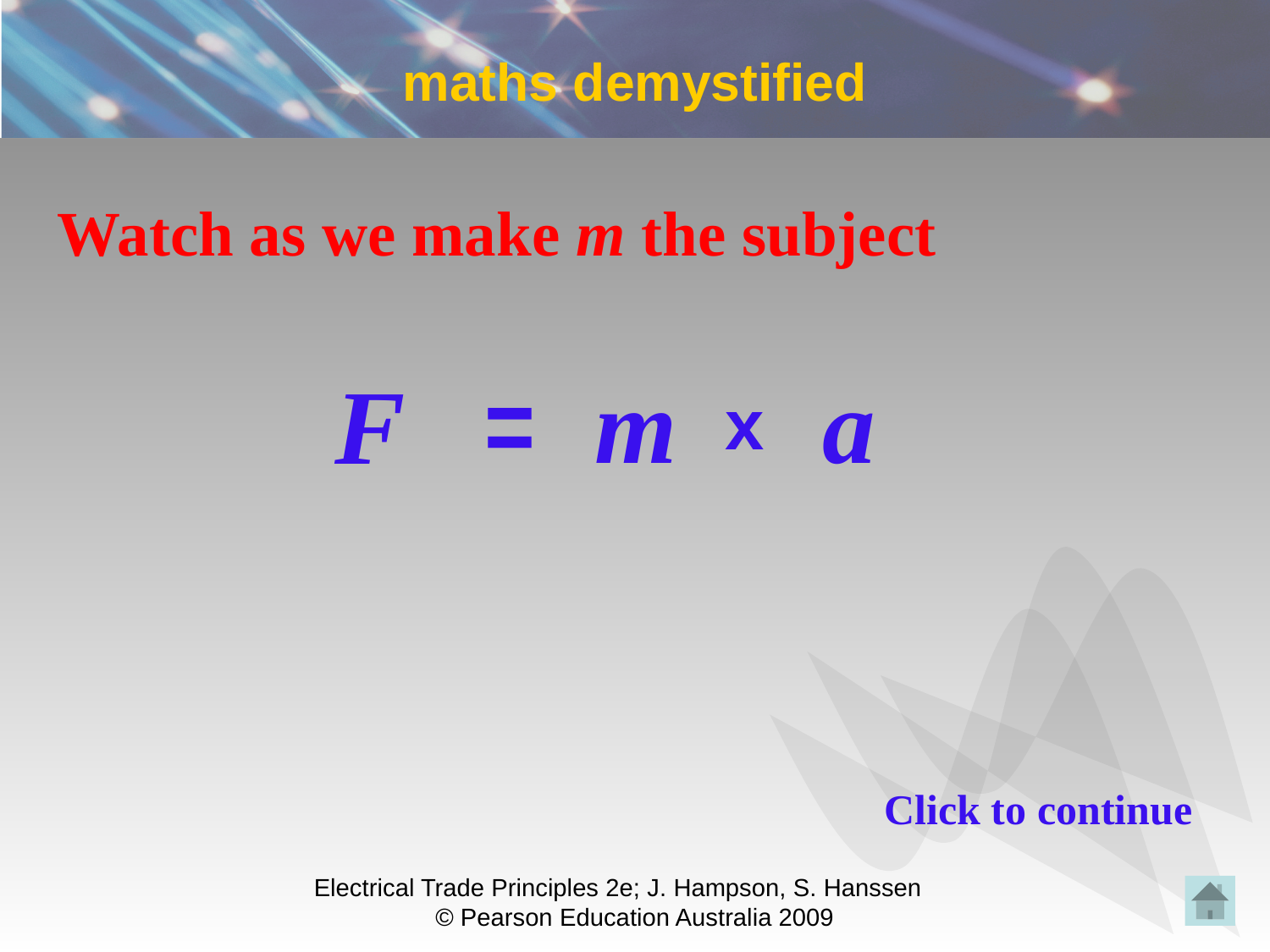

# maths demystified
Watch as we make m the subject
F
=
m
a
x
Click to continue